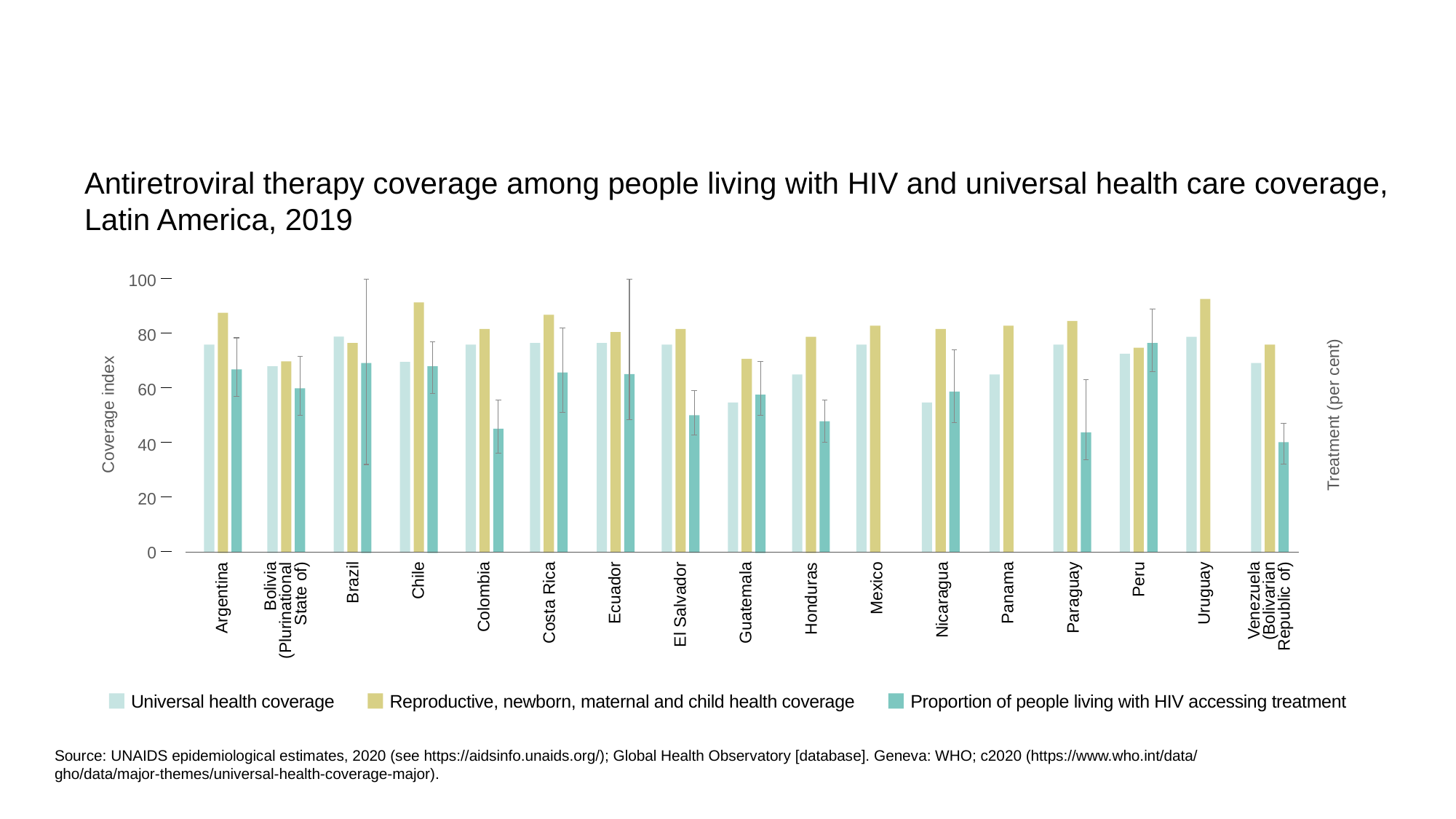

Antiretroviral therapy coverage among people living with HIV and universal health care coverage,
Latin America, 2019
100

80

Treatment (per cent)

Coverage index

60

40

20
0

Brazil
Bolivia
(Plurinational
 State of)
Chile
Colombia
Costa Rica
Ecuador
El Salvador
Guatemala
Mexico
Nicaragua
Panama
Paraguay
Peru
Uruguay
Venezuela
(Bolivarian
 Republic of)
Argentina
Honduras

Universal health coverage

Reproductive, newborn, maternal and child health coverage

Proportion of people living with HIV accessing treatment
Source: UNAIDS epidemiological estimates, 2020 (see https://aidsinfo.unaids.org/); Global Health Observatory [database]. Geneva: WHO; c2020 (https://www.who.int/data/
gho/data/major-themes/universal-health-coverage-major).